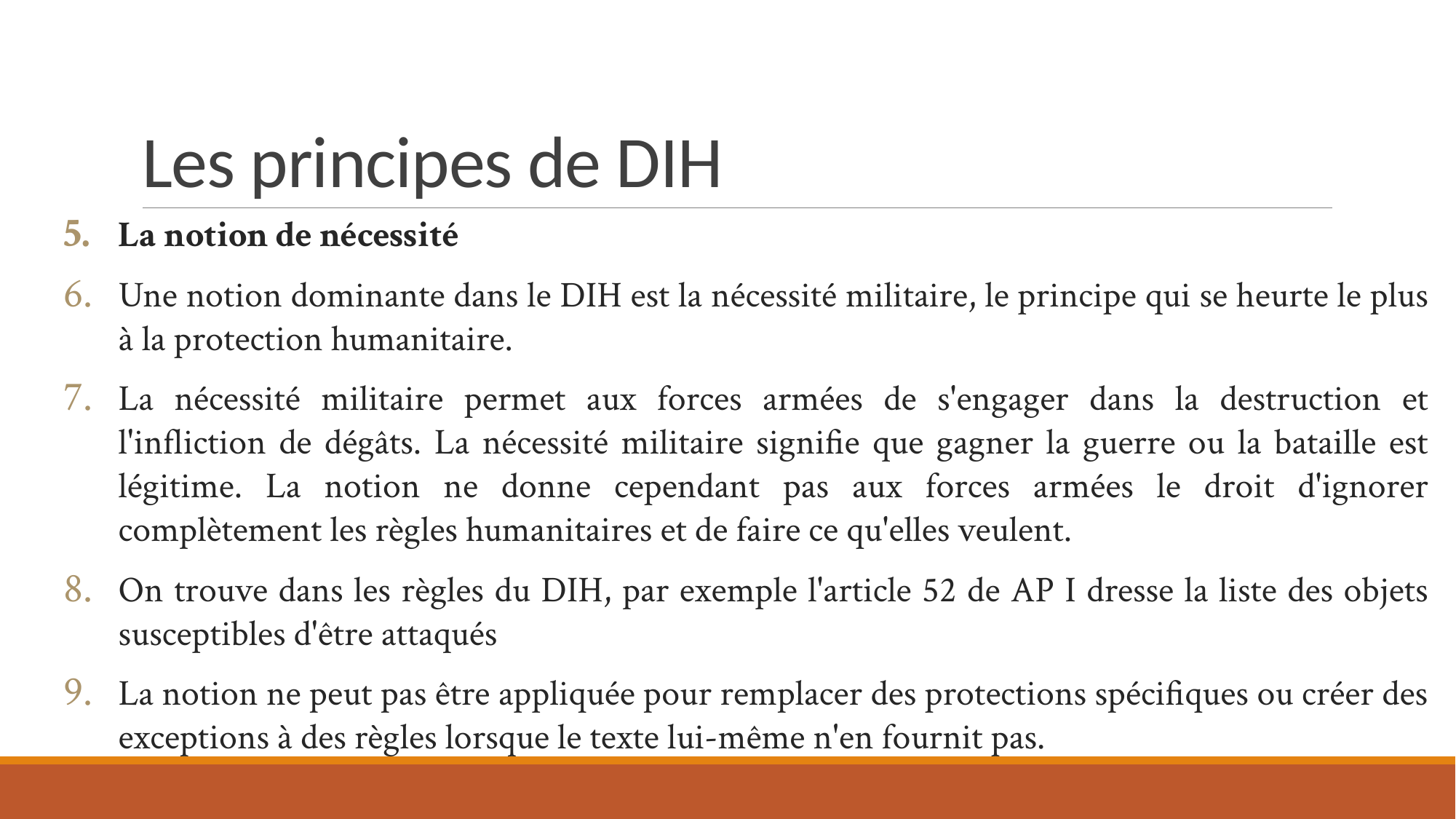

# Les principes de DIH

La notion de nécessité
Une notion dominante dans le DIH est la nécessité militaire, le principe qui se heurte le plus à la protection humanitaire.
La nécessité militaire permet aux forces armées de s'engager dans la destruction et l'infliction de dégâts. La nécessité militaire signifie que gagner la guerre ou la bataille est légitime. La notion ne donne cependant pas aux forces armées le droit d'ignorer complètement les règles humanitaires et de faire ce qu'elles veulent.
On trouve dans les règles du DIH, par exemple l'article 52 de AP I dresse la liste des objets susceptibles d'être attaqués
La notion ne peut pas être appliquée pour remplacer des protections spécifiques ou créer des exceptions à des règles lorsque le texte lui-même n'en fournit pas.